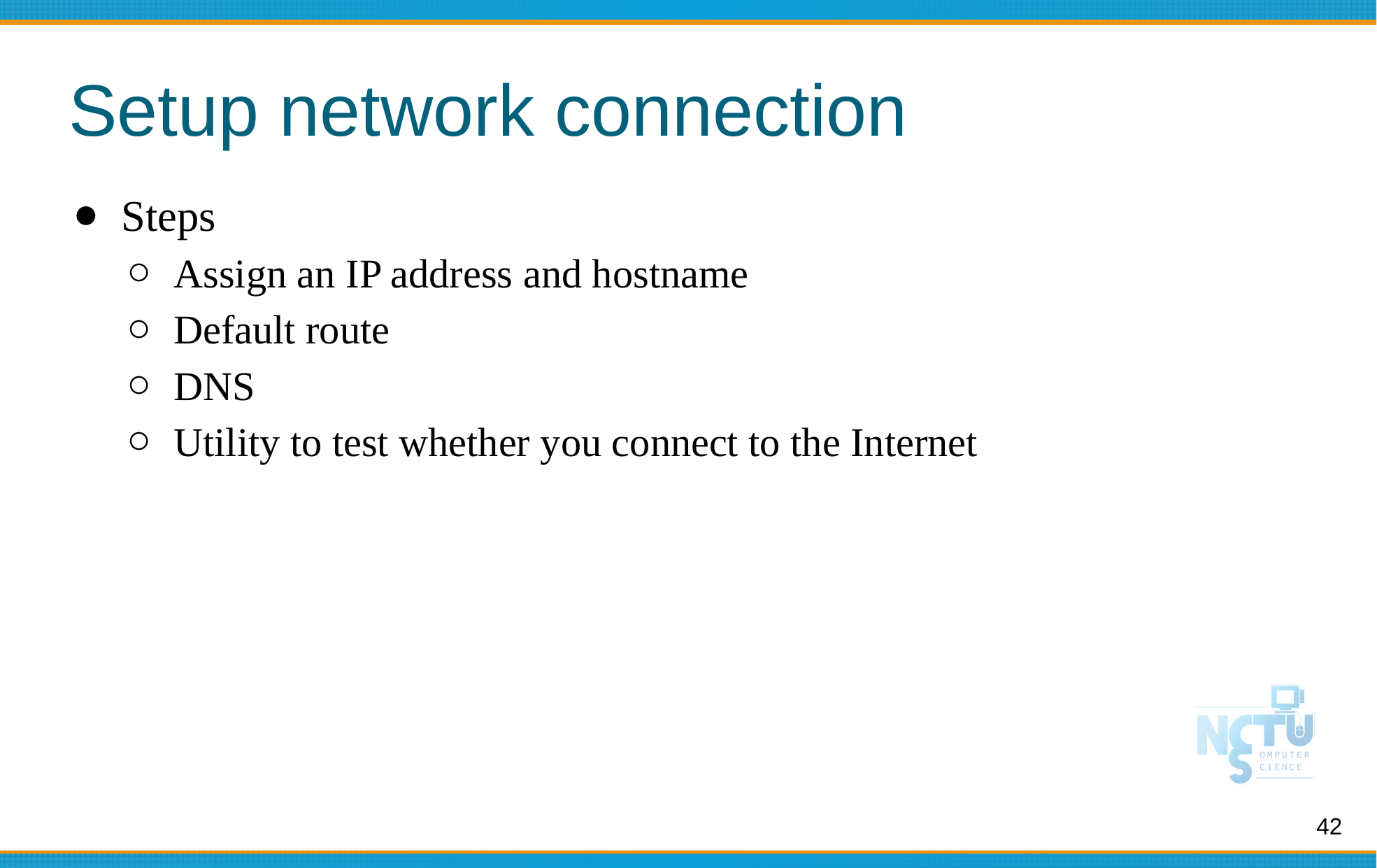

# Setup network connection
Steps
Assign an IP address and hostname
Default route
DNS
Utility to test whether you connect to the Internet

42